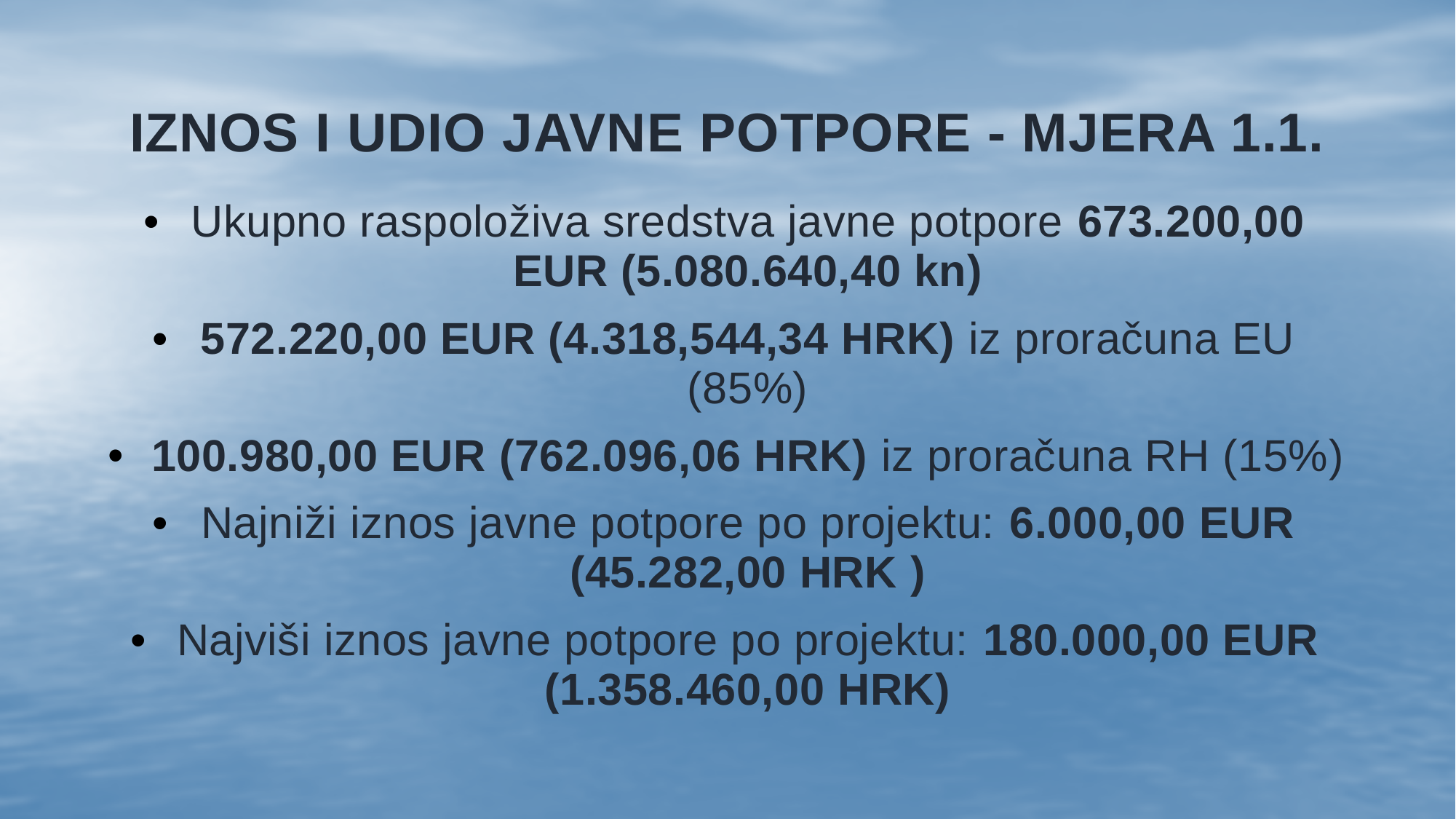

# Iznos i udio javne potpore - Mjera 1.1.
Ukupno raspoloživa sredstva javne potpore 673.200,00 EUR (5.080.640,40 kn)
572.220,00 EUR (4.318,544,34 HRK) iz proračuna EU (85%)
100.980,00 EUR (762.096,06 HRK) iz proračuna RH (15%)
Najniži iznos javne potpore po projektu: 6.000,00 EUR (45.282,00 HRK )
Najviši iznos javne potpore po projektu: 180.000,00 EUR (1.358.460,00 HRK)